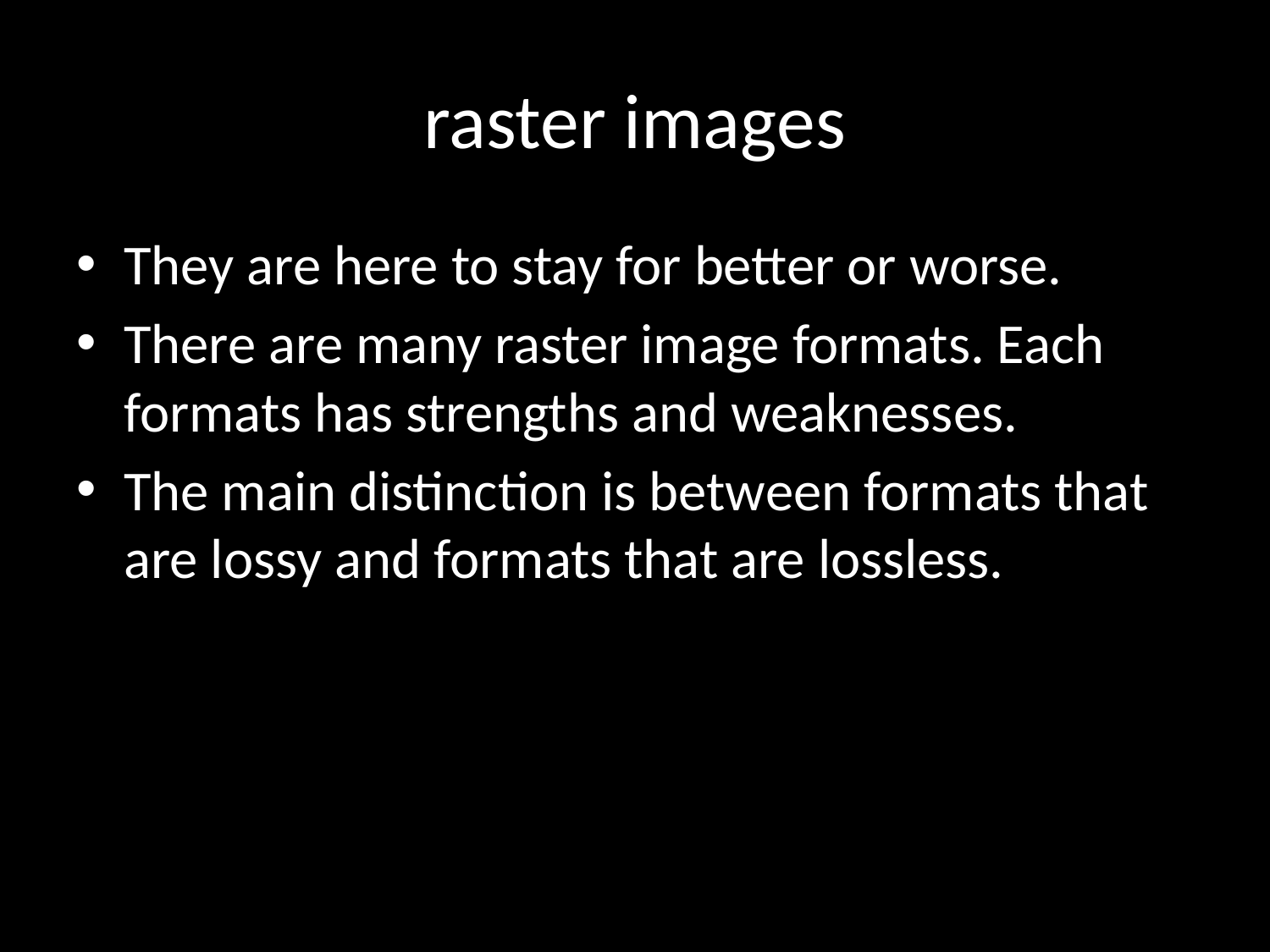

# raster images
They are here to stay for better or worse.
There are many raster image formats. Each formats has strengths and weaknesses.
The main distinction is between formats that are lossy and formats that are lossless.